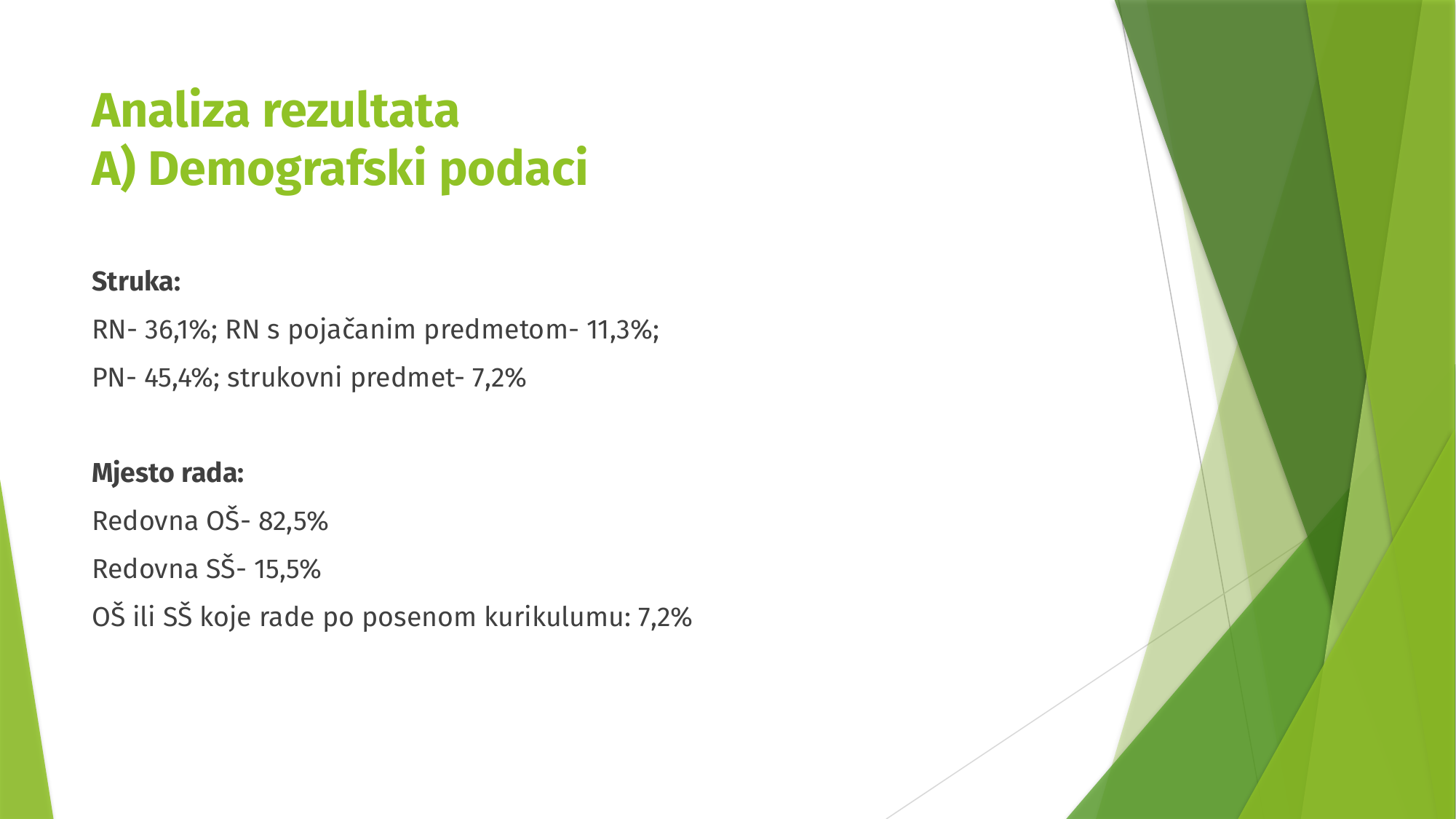

# Analiza rezultata A) Demografski podaci
Struka:
RN- 36,1%; RN s pojačanim predmetom- 11,3%;
PN- 45,4%; strukovni predmet- 7,2%

Mjesto rada:
Redovna OŠ- 82,5%
Redovna SŠ- 15,5%
OŠ ili SŠ koje rade po posenom kurikulumu: 7,2%